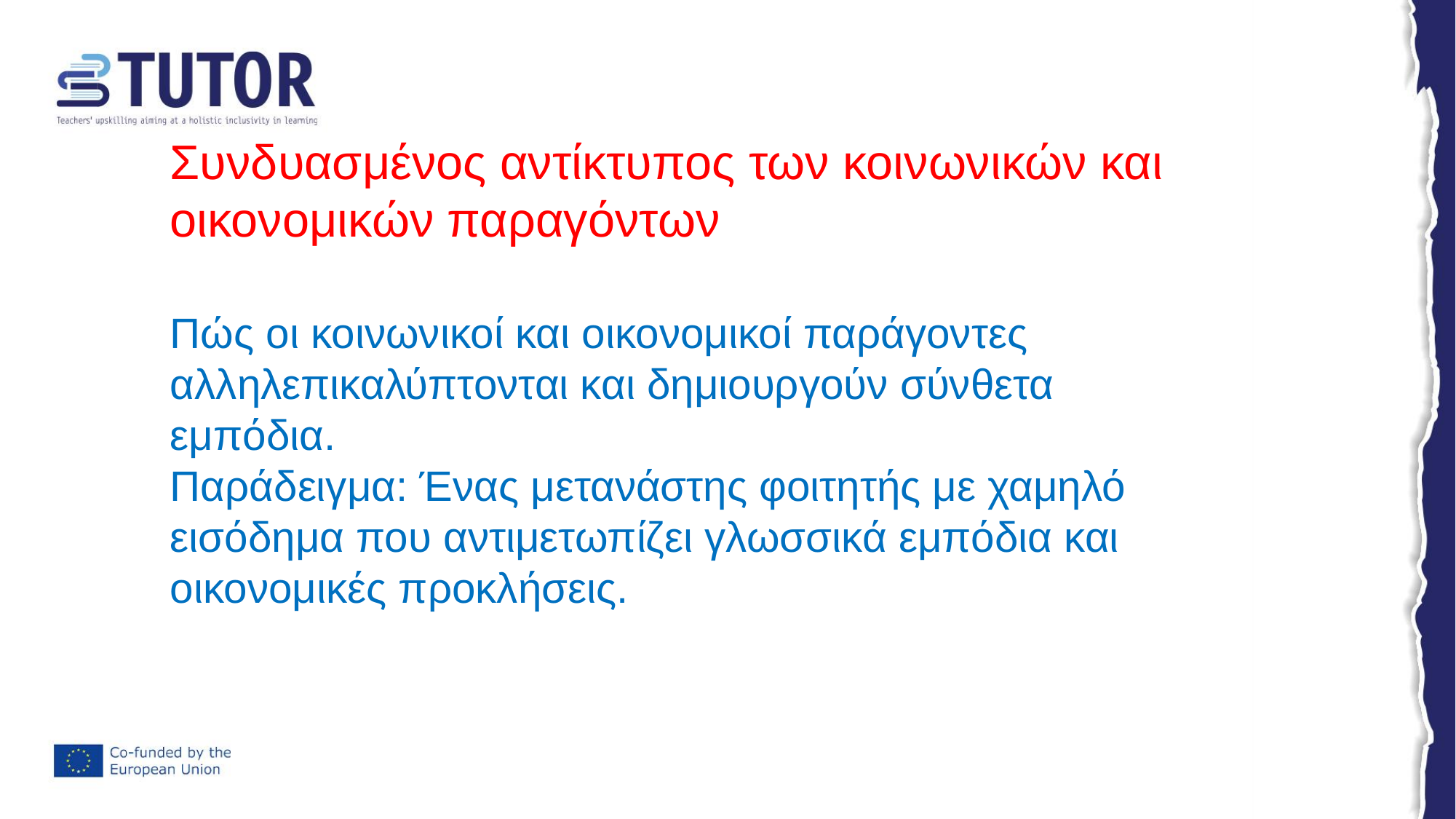

Συνδυασμένος αντίκτυπος των κοινωνικών και οικονομικών παραγόντων
Πώς οι κοινωνικοί και οικονομικοί παράγοντες αλληλεπικαλύπτονται και δημιουργούν σύνθετα εμπόδια.
Παράδειγμα: Ένας μετανάστης φοιτητής με χαμηλό εισόδημα που αντιμετωπίζει γλωσσικά εμπόδια και οικονομικές προκλήσεις.